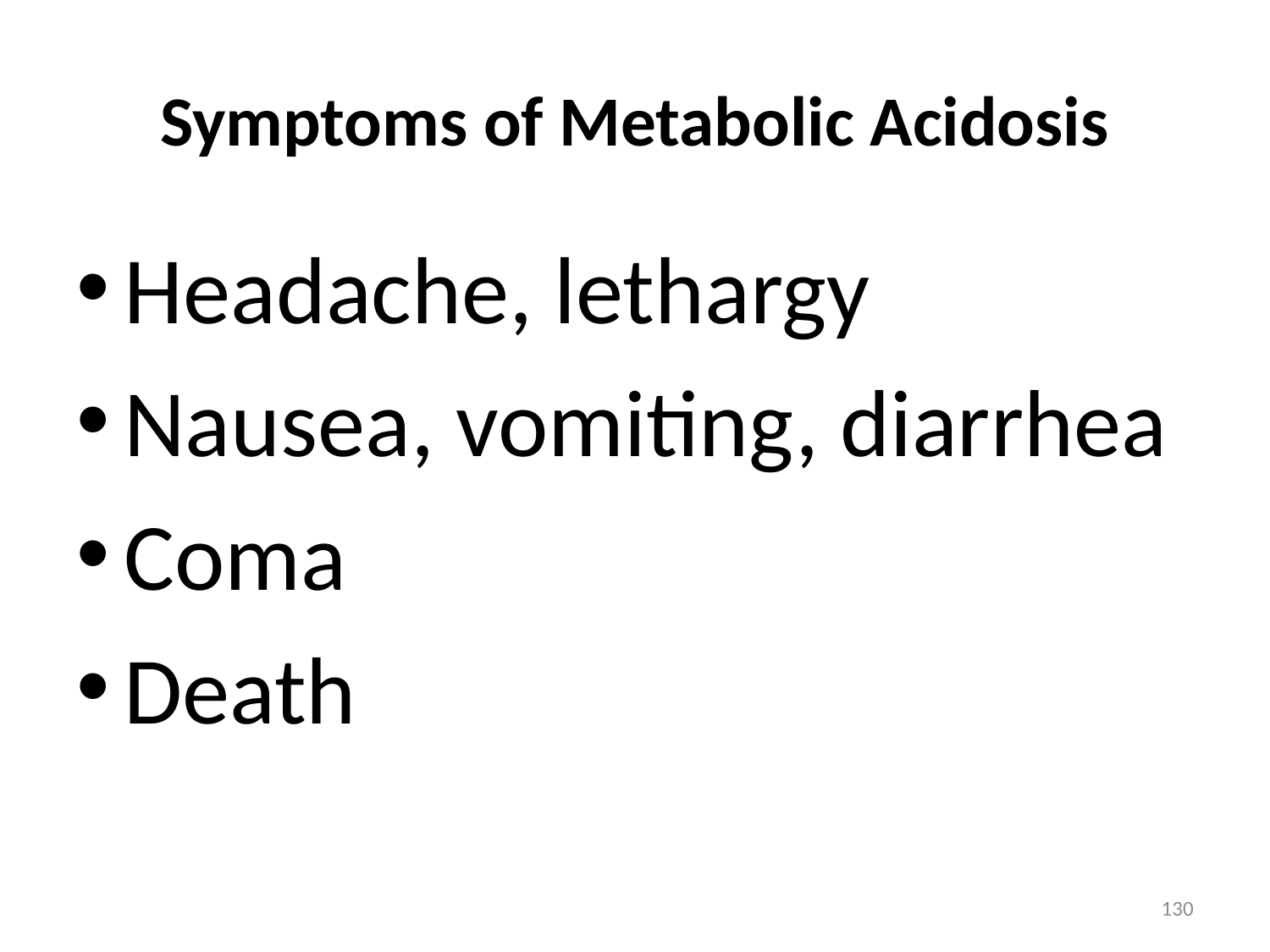

# Symptoms of Metabolic Acidosis
Headache, lethargy
Nausea, vomiting, diarrhea
Coma
Death

130